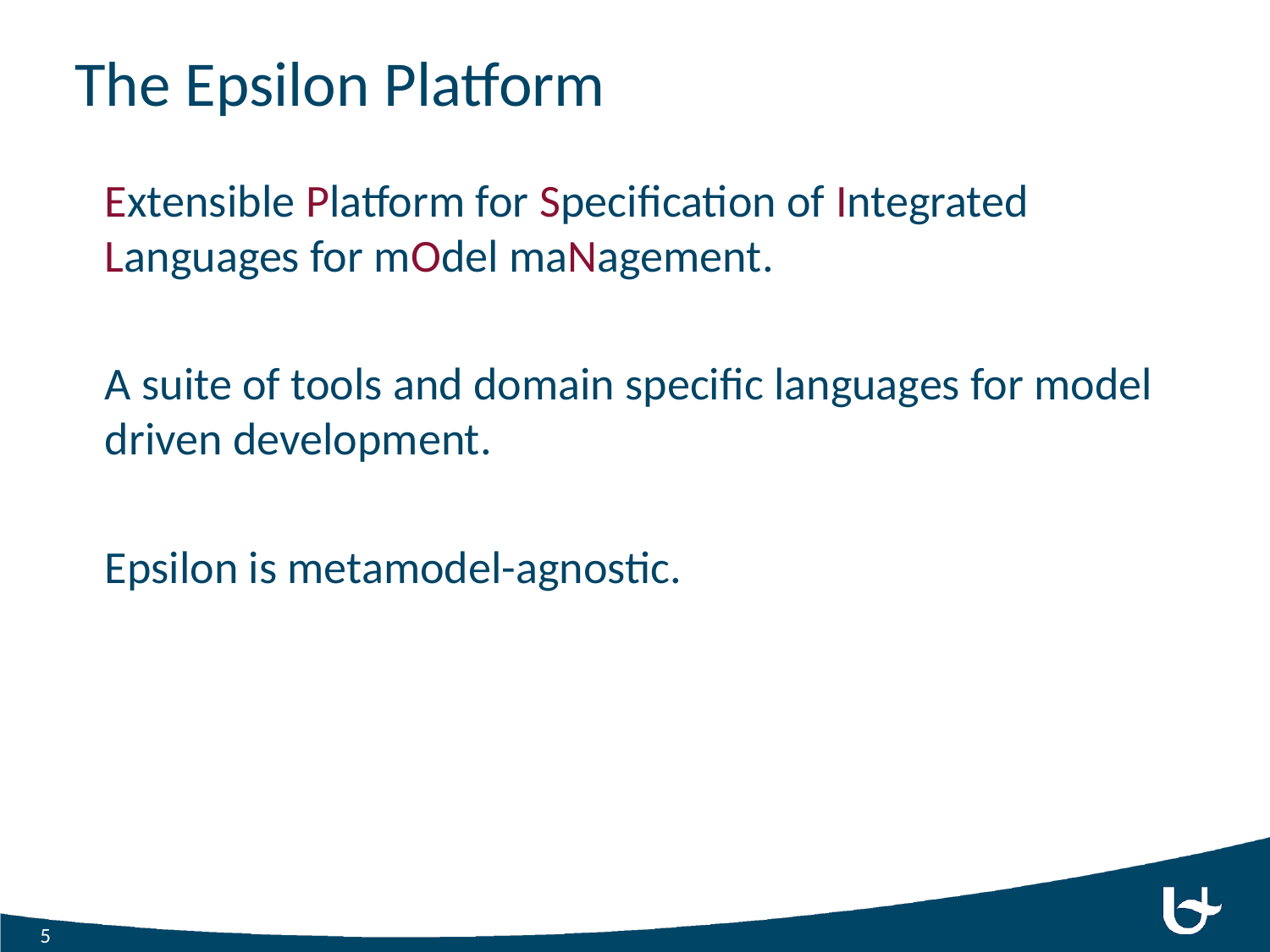

# The Epsilon Platform
Extensible Platform for Specification of Integrated Languages for mOdel maNagement.

A suite of tools and domain specific languages for model driven development.

Epsilon is metamodel-agnostic.
5